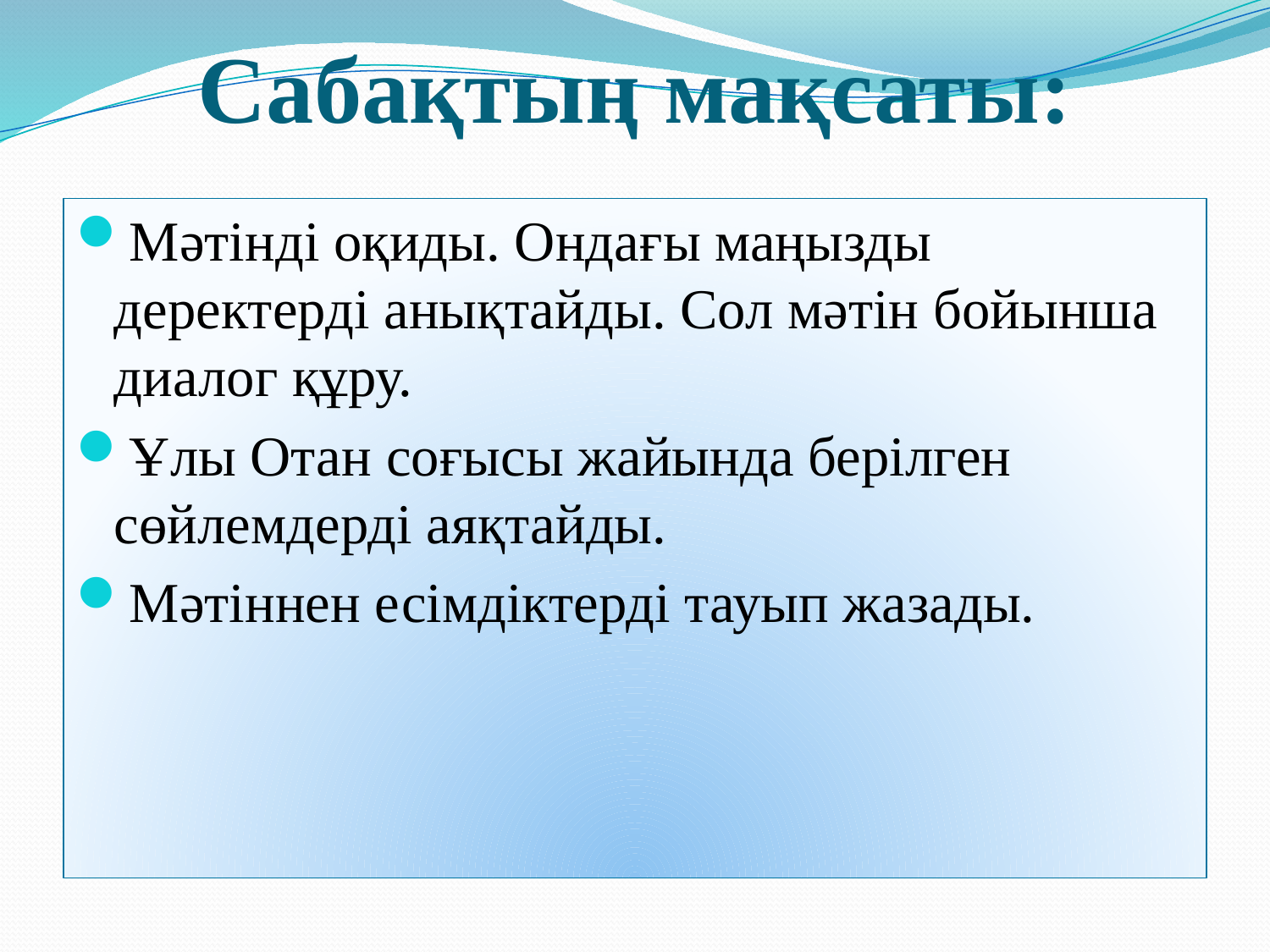

# Сабақтың мақсаты:
Мәтінді оқиды. Ондағы маңызды деректерді анықтайды. Сол мәтін бойынша диалог құру.
Ұлы Отан соғысы жайында берілген сөйлемдерді аяқтайды.
Мәтіннен есімдіктерді тауып жазады.